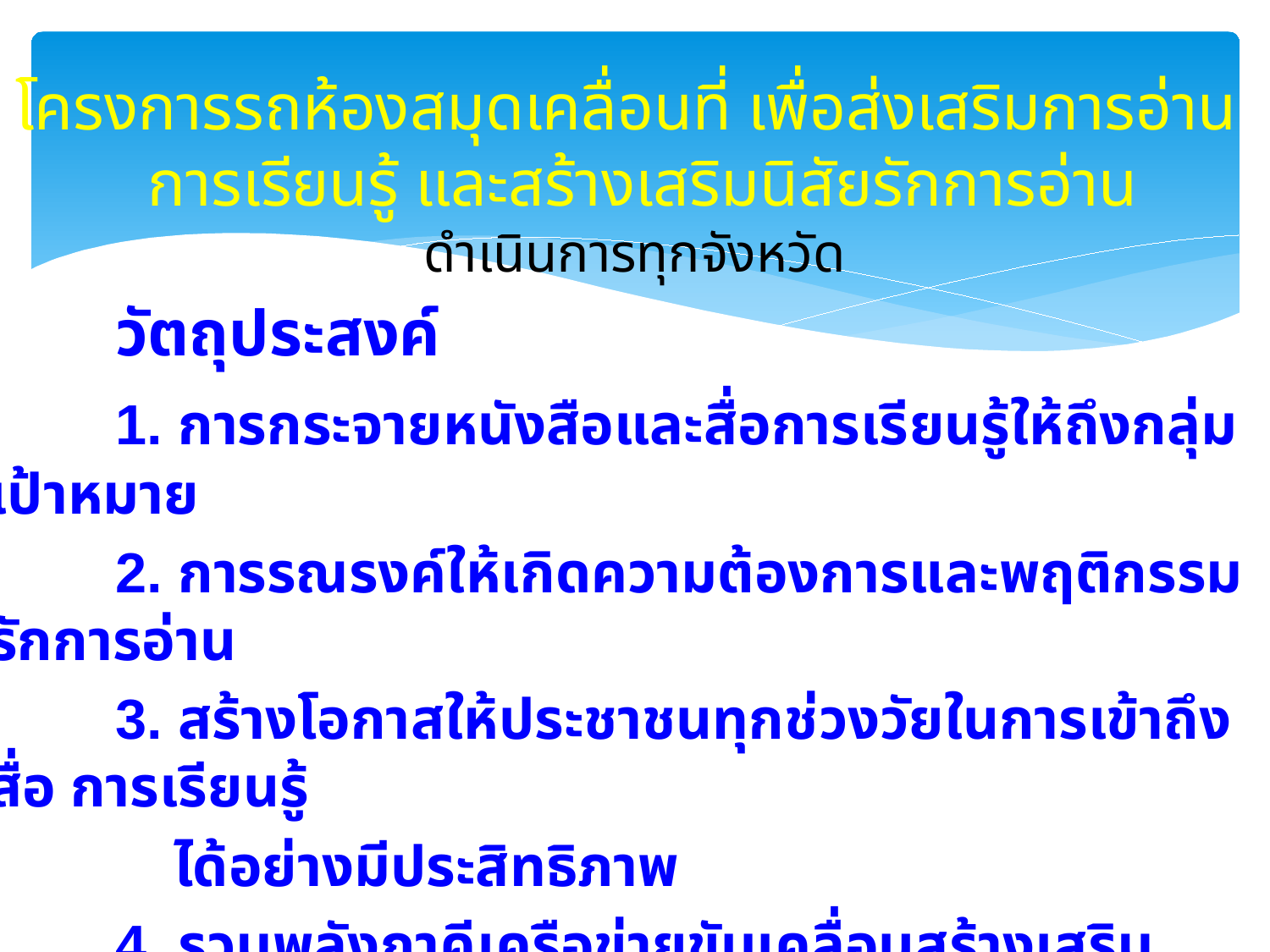

# โครงการรถห้องสมุดเคลื่อนที่ เพื่อส่งเสริมการอ่าน    การเรียนรู้ และสร้างเสริมนิสัยรักการอ่าน ดำเนินการทุกจังหวัด
	วัตถุประสงค์
	1. การกระจายหนังสือและสื่อการเรียนรู้ให้ถึงกลุ่มเป้าหมาย
	2. การรณรงค์ให้เกิดความต้องการและพฤติกรรมรักการอ่าน
	3. สร้างโอกาสให้ประชาชนทุกช่วงวัยในการเข้าถึงสื่อ การเรียนรู้
    	    ได้อย่างมีประสิทธิภาพ
	4. รวมพลังภาคีเครือข่ายขับเคลื่อนสร้างเสริมวัฒนธรรมการอ่านทุกรูปแบบ
	5. เกิดสังคมแห่งการเรียนรู้